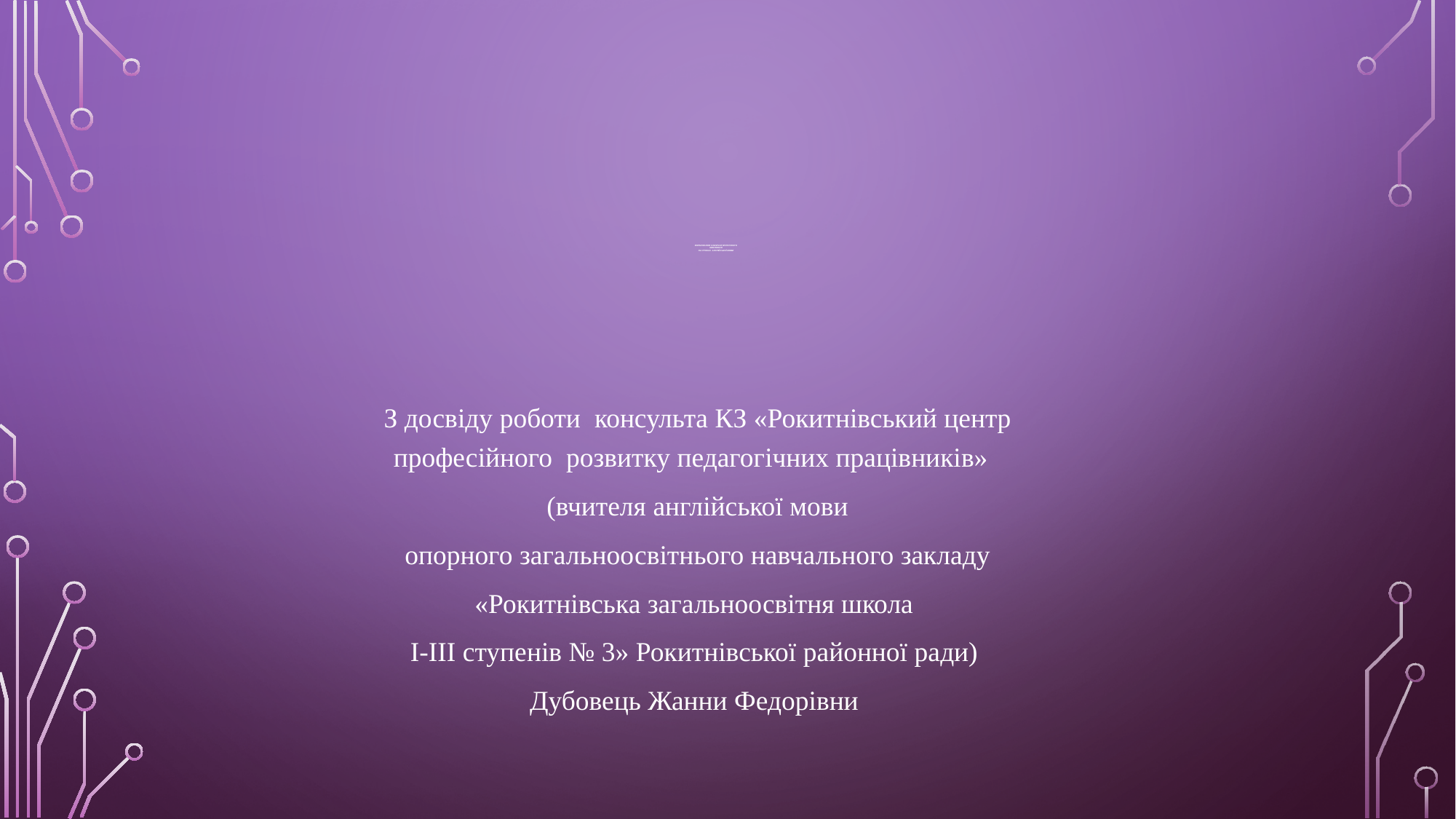

# ФОРМУВАННЯ НАВИЧОК КРИТИЧНОГО МИСЛЕННЯ НА УРОКАХ  АНГЛІЙСЬКОЇ МОВИ

З досвіду роботи  консульта КЗ «Рокитнівський центр професійного  розвитку педагогічних працівників»
(вчителя англійської мови
опорного загальноосвітнього навчального закладу
«Рокитнівська загальноосвітня школа
І-ІІІ ступенів № 3» Рокитнівської районної ради)
Дубовець Жанни Федорівни